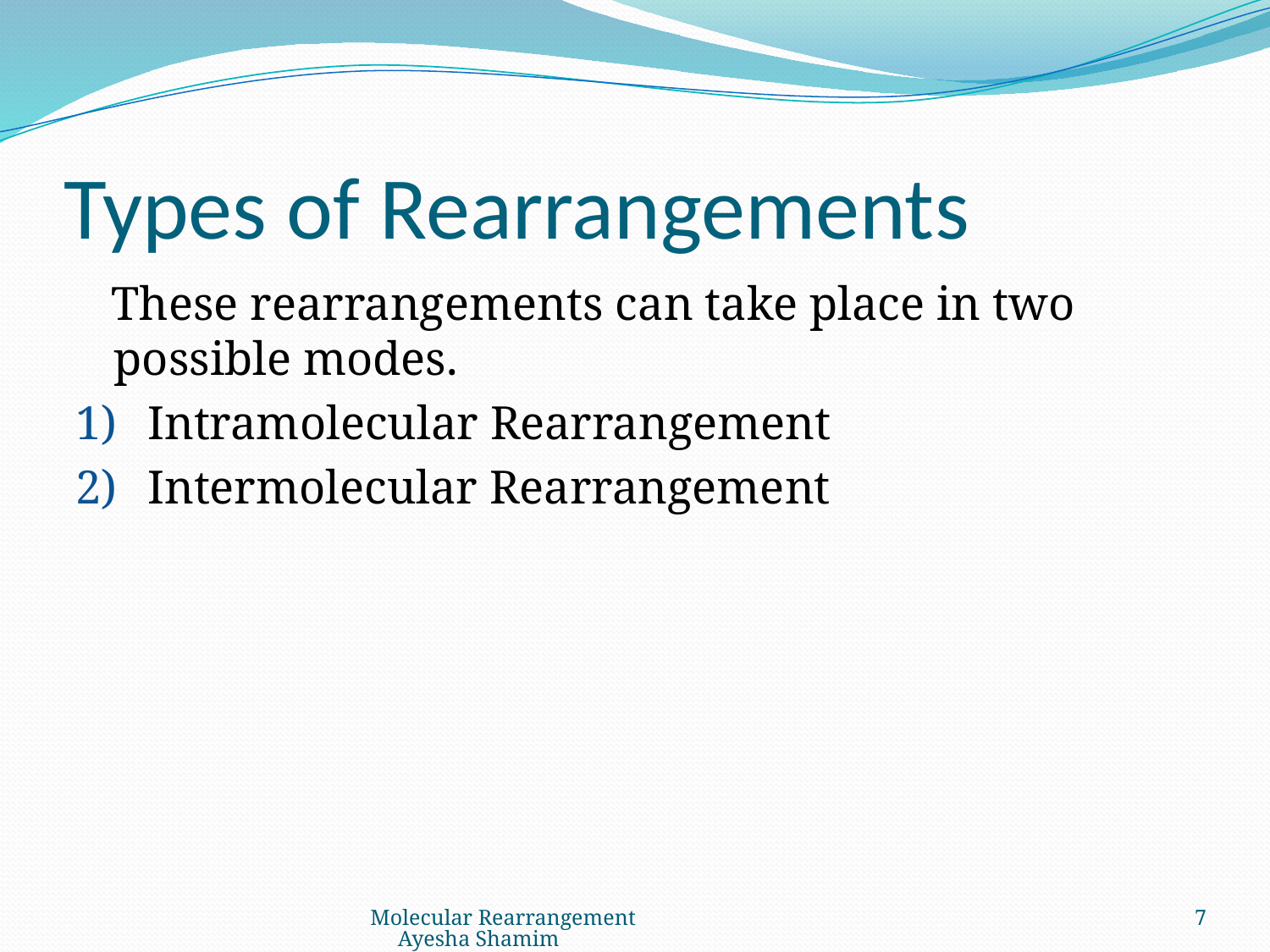

# Types of Rearrangements
   These rearrangements can take place in two possible modes.
Intramolecular Rearrangement
Intermolecular Rearrangement
Molecular Rearrangement                                         Ayesha Shamim
7